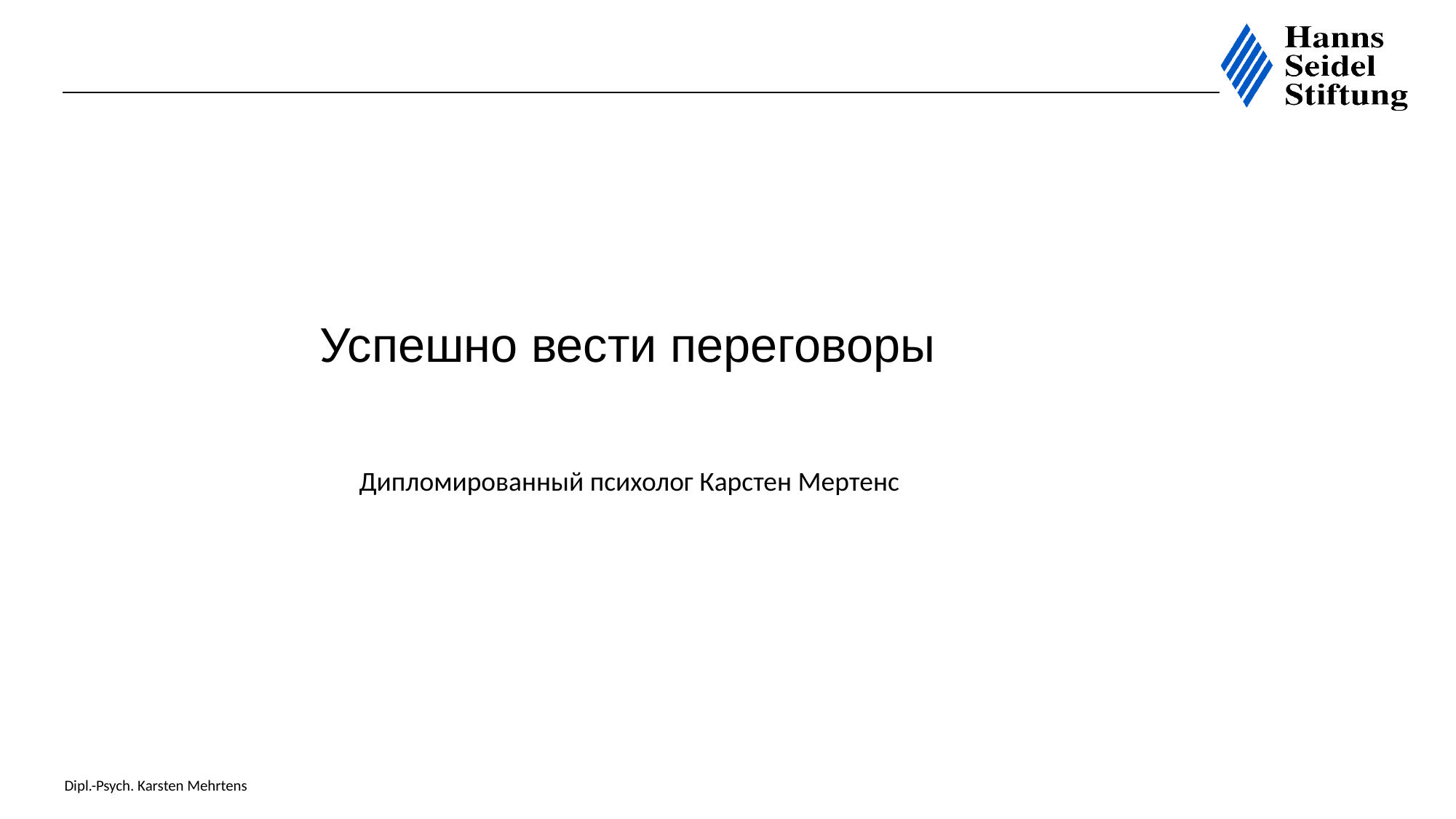

Успешно вести переговоры
Дипломированный психолог Карстен Мертенс